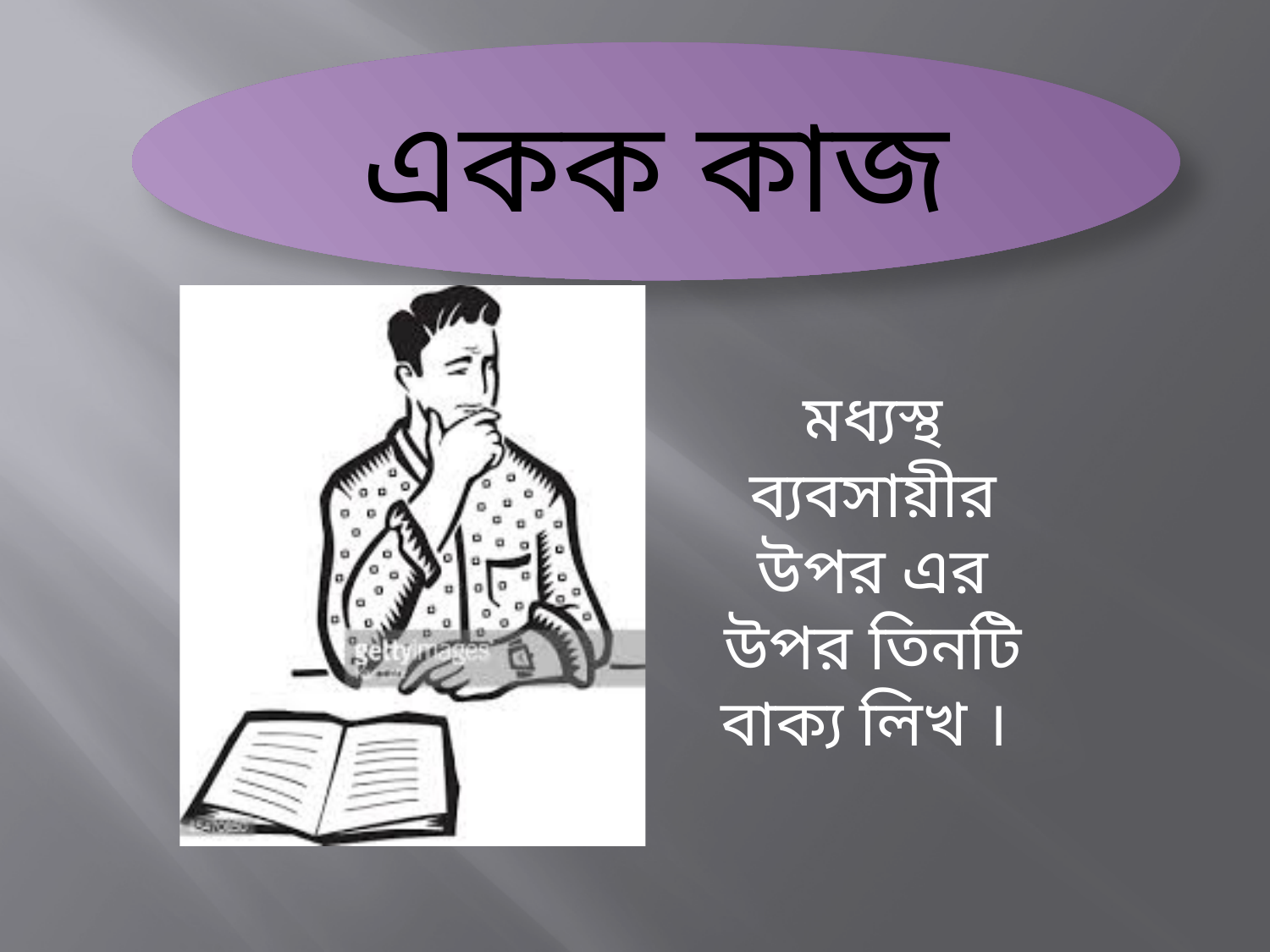

একক কাজ
মধ্যস্থ ব্যবসায়ীর উপর এর উপর তিনটি বাক্য লিখ ।